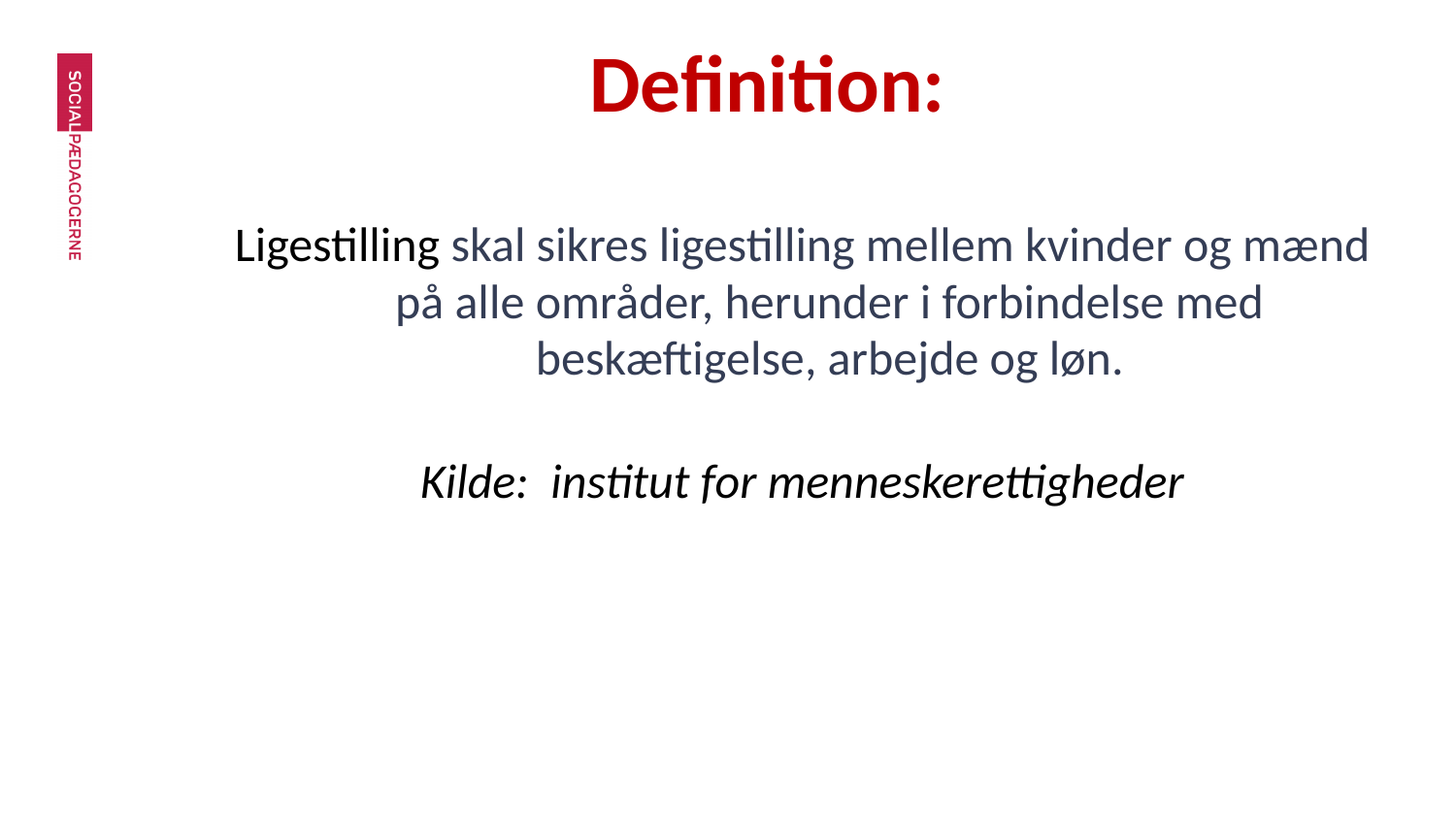

# Definition:
Ligestilling skal sikres ligestilling mellem kvinder og mænd på alle områder, herunder i forbindelse med beskæftigelse, arbejde og løn.
Kilde:  institut for menneskerettigheder